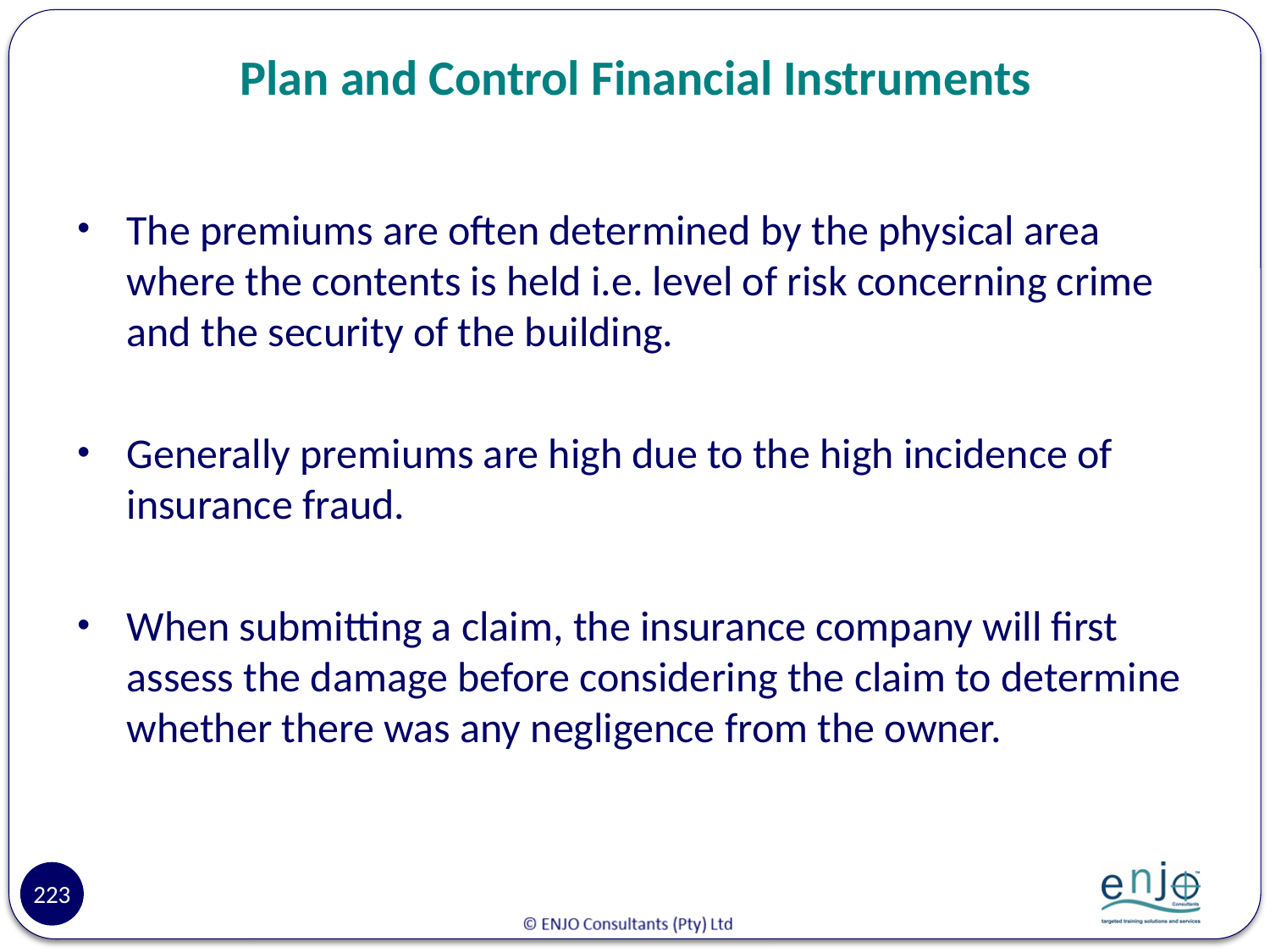

# Plan and Control Financial Instruments
The premiums are often determined by the physical area where the contents is held i.e. level of risk concerning crime and the security of the building.

Generally premiums are high due to the high incidence of insurance fraud.

When submitting a claim, the insurance company will first assess the damage before considering the claim to determine whether there was any negligence from the owner.

223